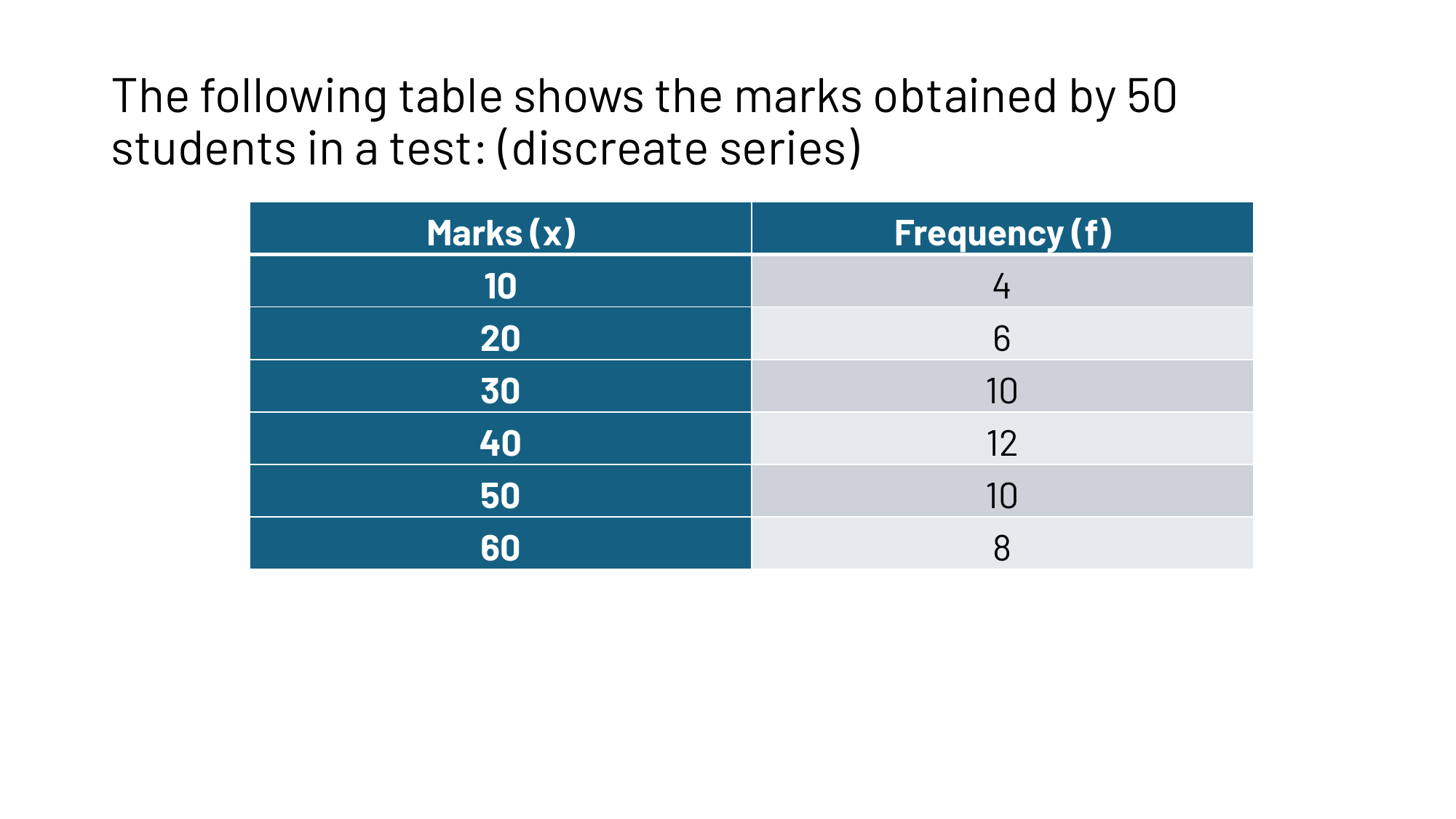

# The following table shows the marks obtained by 50 students in a test: (discreate series)
| Marks (x) | Frequency (f) |
| --- | --- |
| 10 | 4 |
| 20 | 6 |
| 30 | 10 |
| 40 | 12 |
| 50 | 10 |
| 60 | 8 |